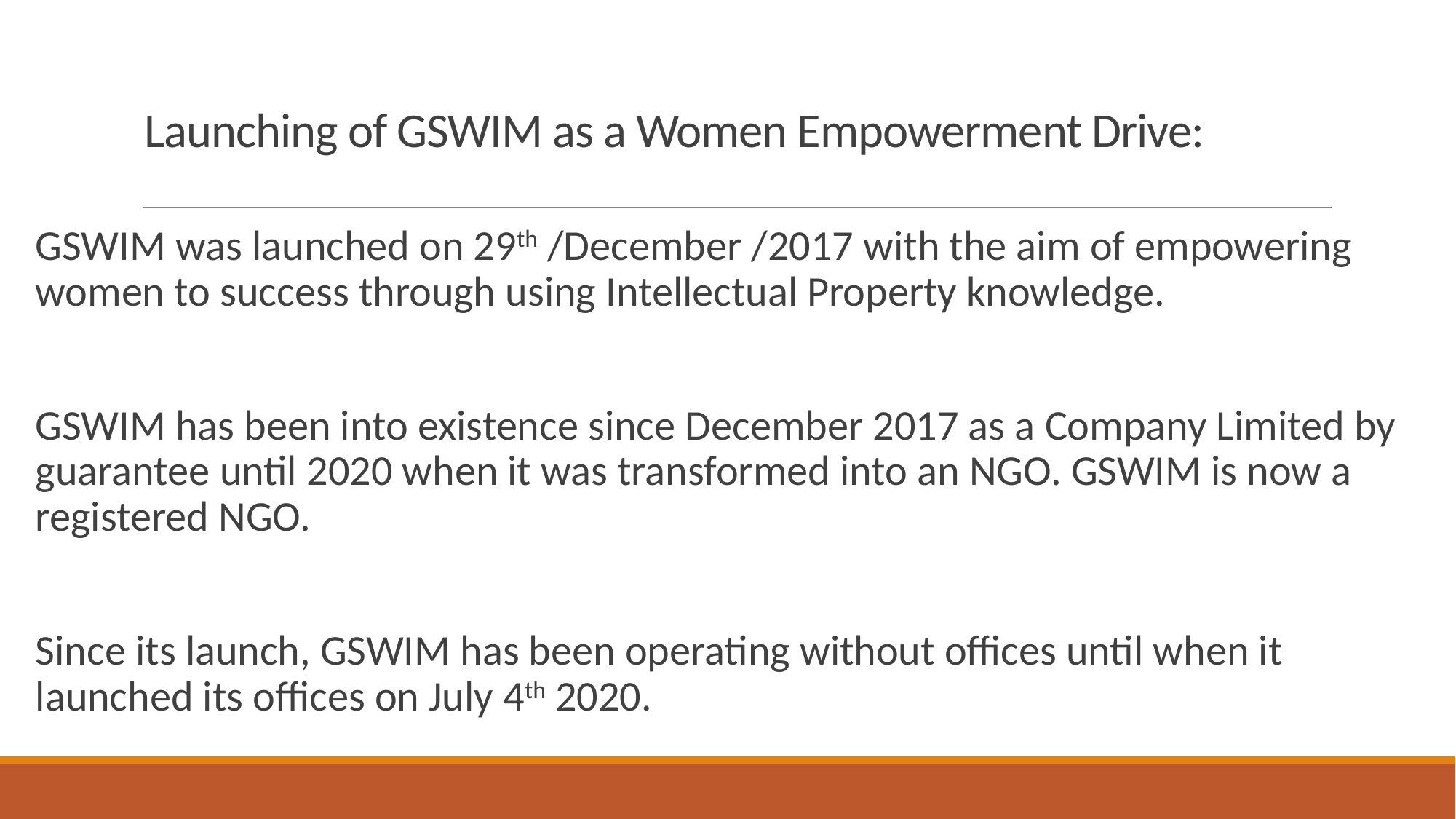

# Launching of GSWIM as a Women Empowerment Drive:
GSWIM was launched on 29th /December /2017 with the aim of empowering women to success through using Intellectual Property knowledge.

GSWIM has been into existence since December 2017 as a Company Limited by guarantee until 2020 when it was transformed into an NGO. GSWIM is now a registered NGO.

Since its launch, GSWIM has been operating without offices until when it launched its offices on July 4th 2020.